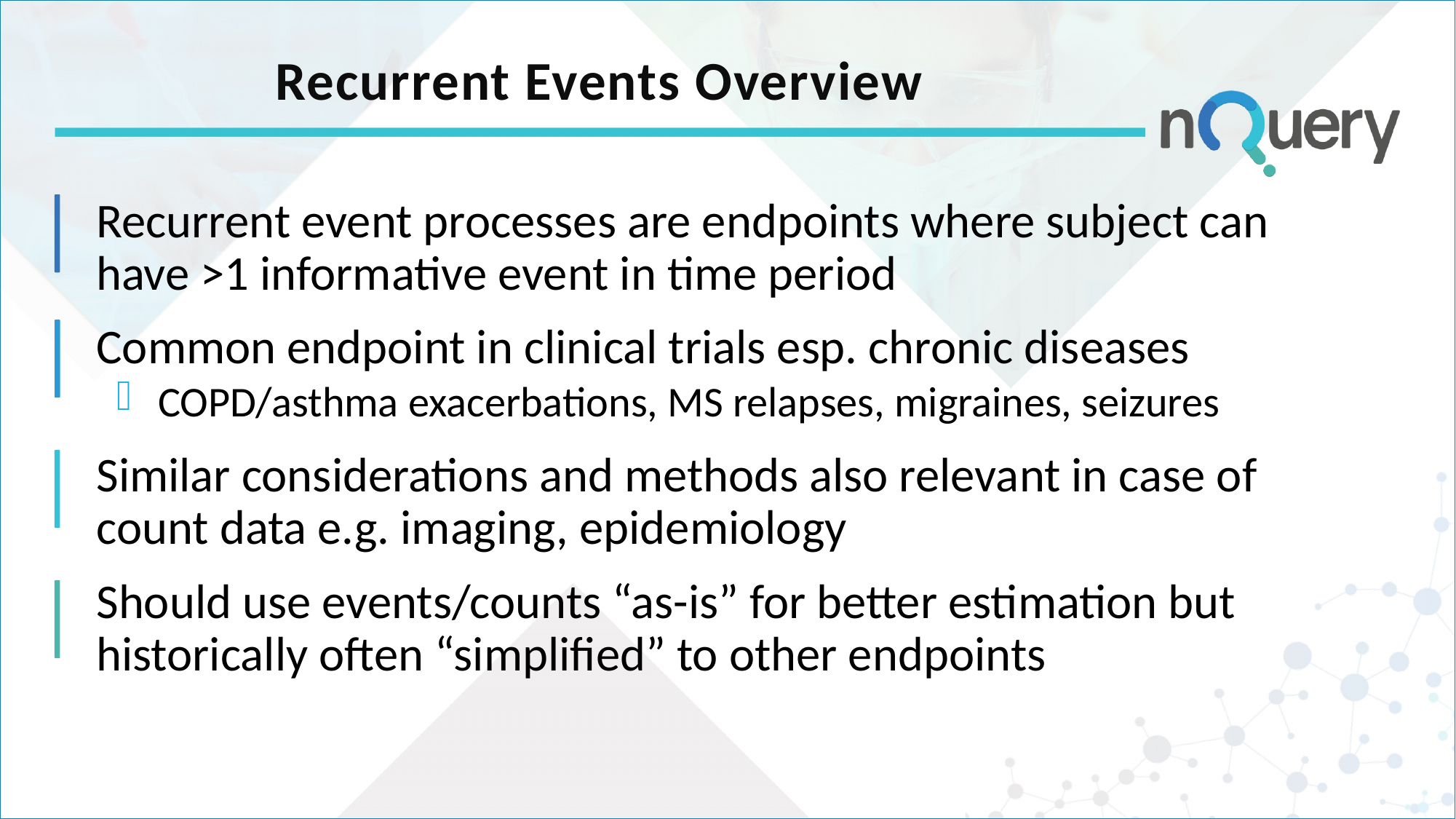

# Recurrent Events Overview
Recurrent event processes are endpoints where subject can have >1 informative event in time period
Common endpoint in clinical trials esp. chronic diseases
COPD/asthma exacerbations, MS relapses, migraines, seizures
Similar considerations and methods also relevant in case of count data e.g. imaging, epidemiology
Should use events/counts “as-is” for better estimation but historically often “simplified” to other endpoints